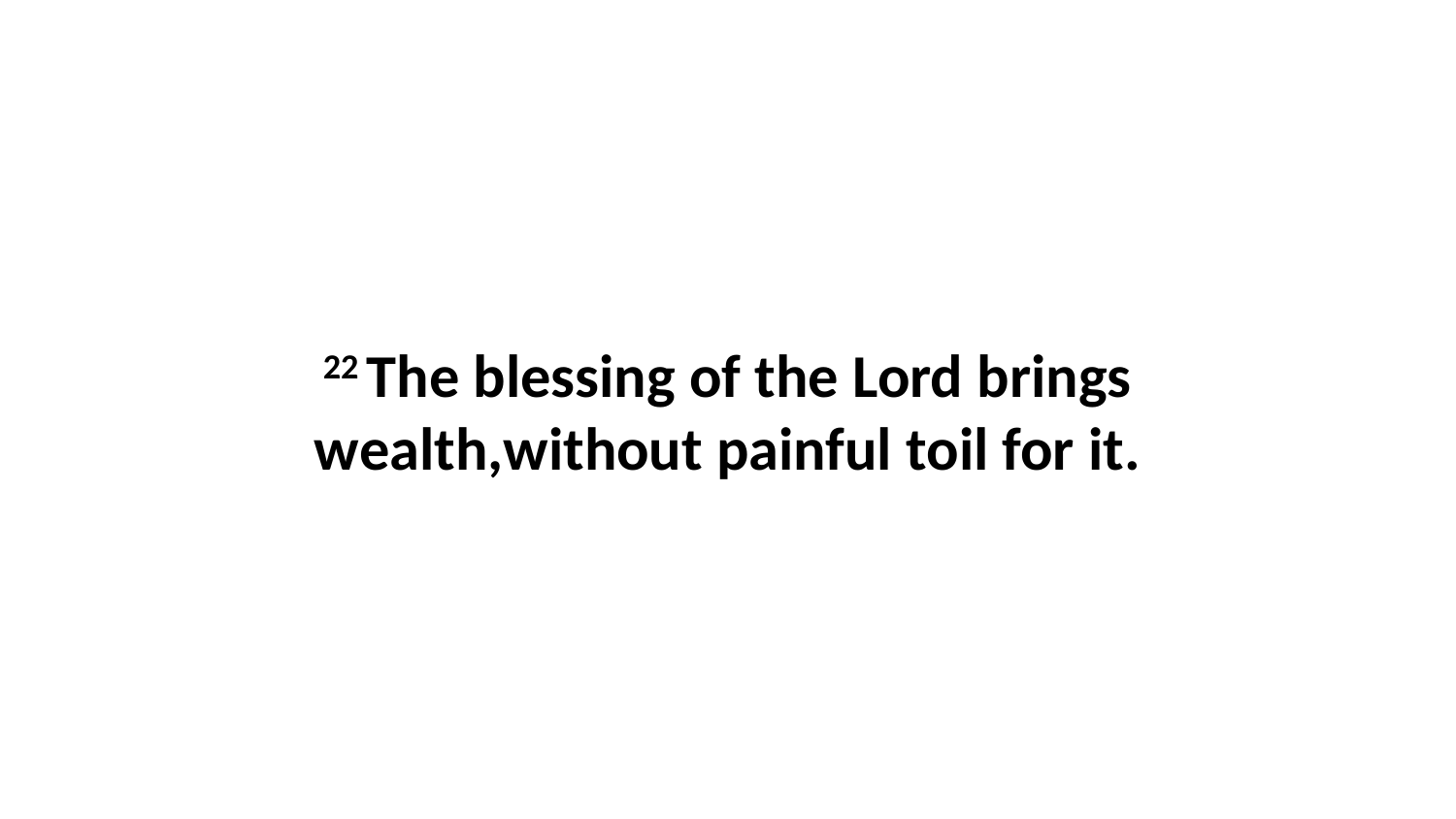

22 The blessing of the Lord brings wealth,without painful toil for it.